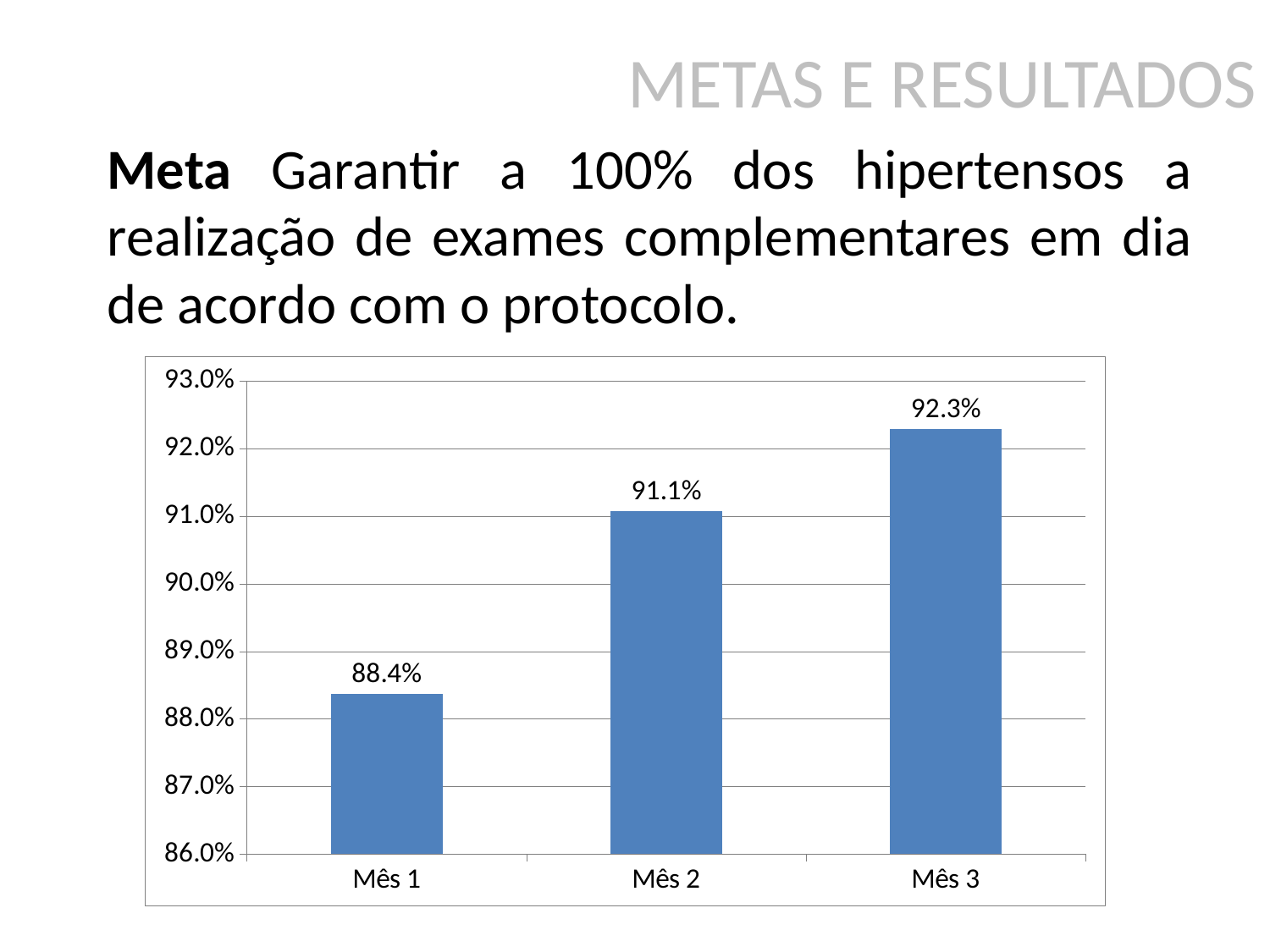

METAS E RESULTADOS
Meta Garantir a 100% dos hipertensos a realização de exames complementares em dia de acordo com o protocolo.

### Chart

| Category | Proporção de hipertensos com os exames complementares  em dia de acordo com o protocolo |
|---|---|
| Mês 1 | 0.8837209302325586 |
| Mês 2 | 0.9107142857142856 |
| Mês 3 | 0.9228791773779 |